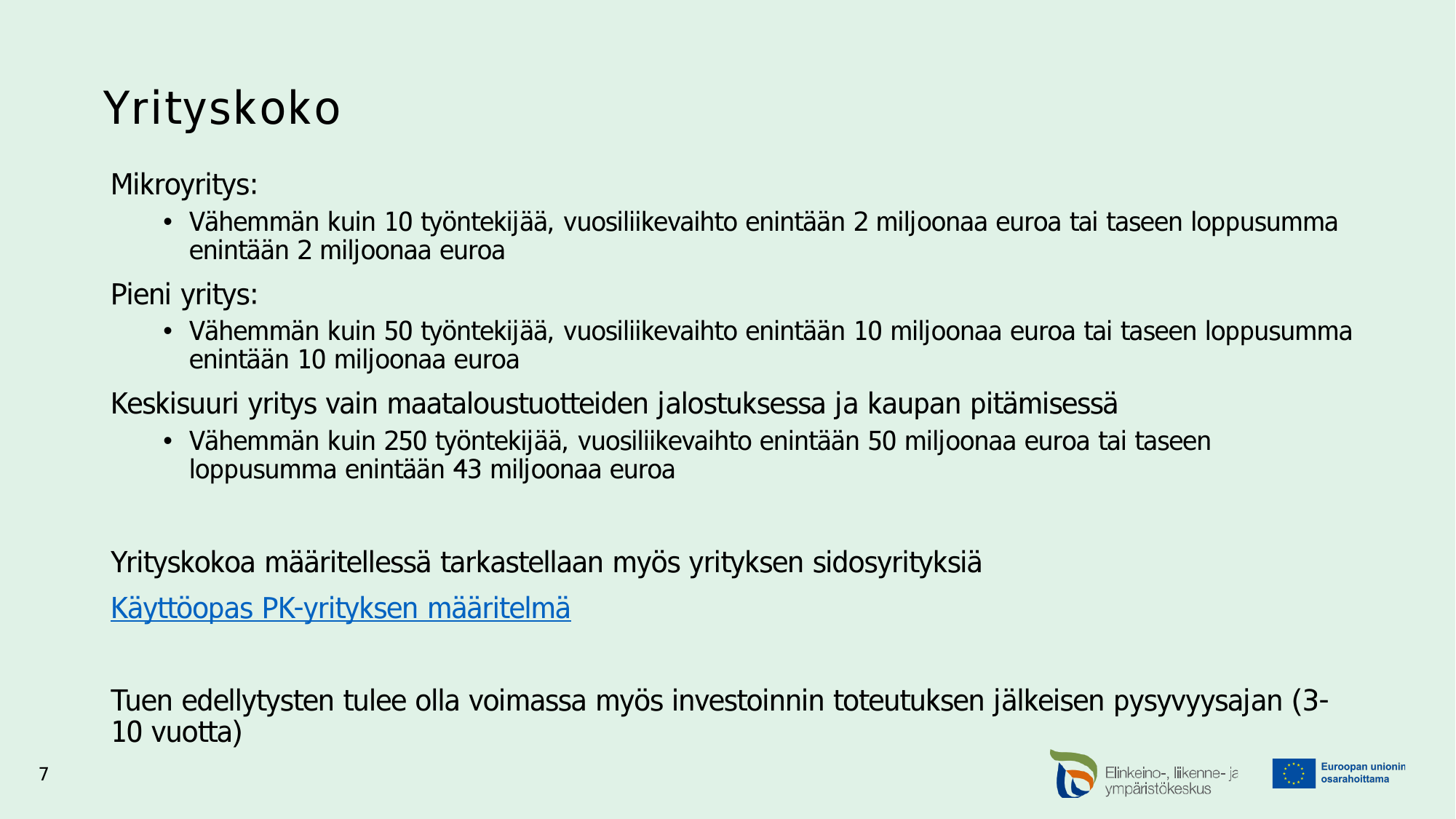

# Yrityskoko
Mikroyritys:
Vähemmän kuin 10 työntekijää, vuosiliikevaihto enintään 2 miljoonaa euroa tai taseen loppusumma enintään 2 miljoonaa euroa
Pieni yritys:
Vähemmän kuin 50 työntekijää, vuosiliikevaihto enintään 10 miljoonaa euroa tai taseen loppusumma enintään 10 miljoonaa euroa
Keskisuuri yritys vain maataloustuotteiden jalostuksessa ja kaupan pitämisessä
Vähemmän kuin 250 työntekijää, vuosiliikevaihto enintään 50 miljoonaa euroa tai taseen loppusumma enintään 43 miljoonaa euroa

Yrityskokoa määritellessä tarkastellaan myös yrityksen sidosyrityksiä
Käyttöopas PK-yrityksen määritelmä

Tuen edellytysten tulee olla voimassa myös investoinnin toteutuksen jälkeisen pysyvyysajan (3-10 vuotta)